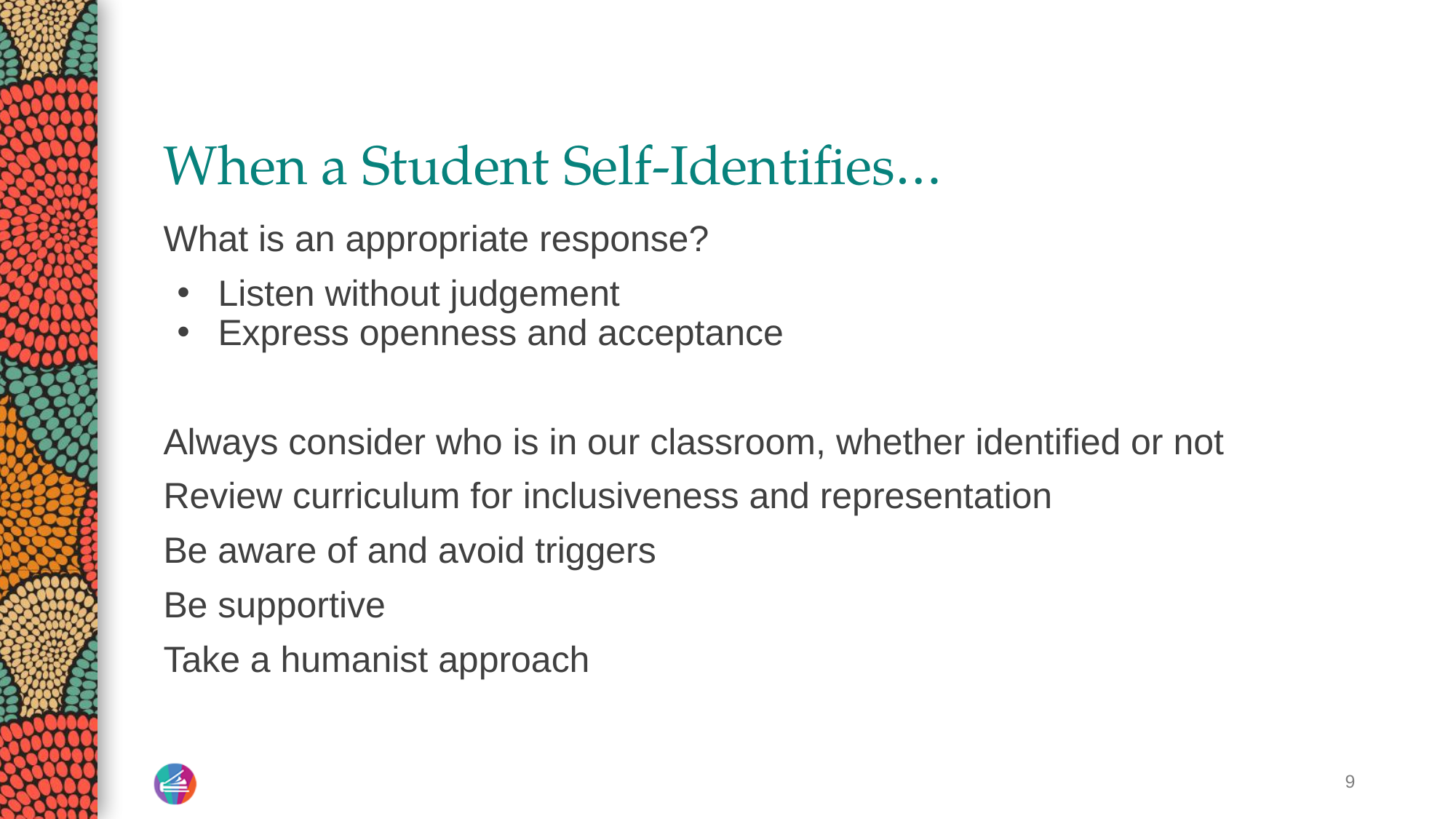

# When a Student Self-Identifies…
What is an appropriate response?
Listen without judgement
Express openness and acceptance

Always consider who is in our classroom, whether identified or not
Review curriculum for inclusiveness and representation
Be aware of and avoid triggers
Be supportive
Take a humanist approach
9